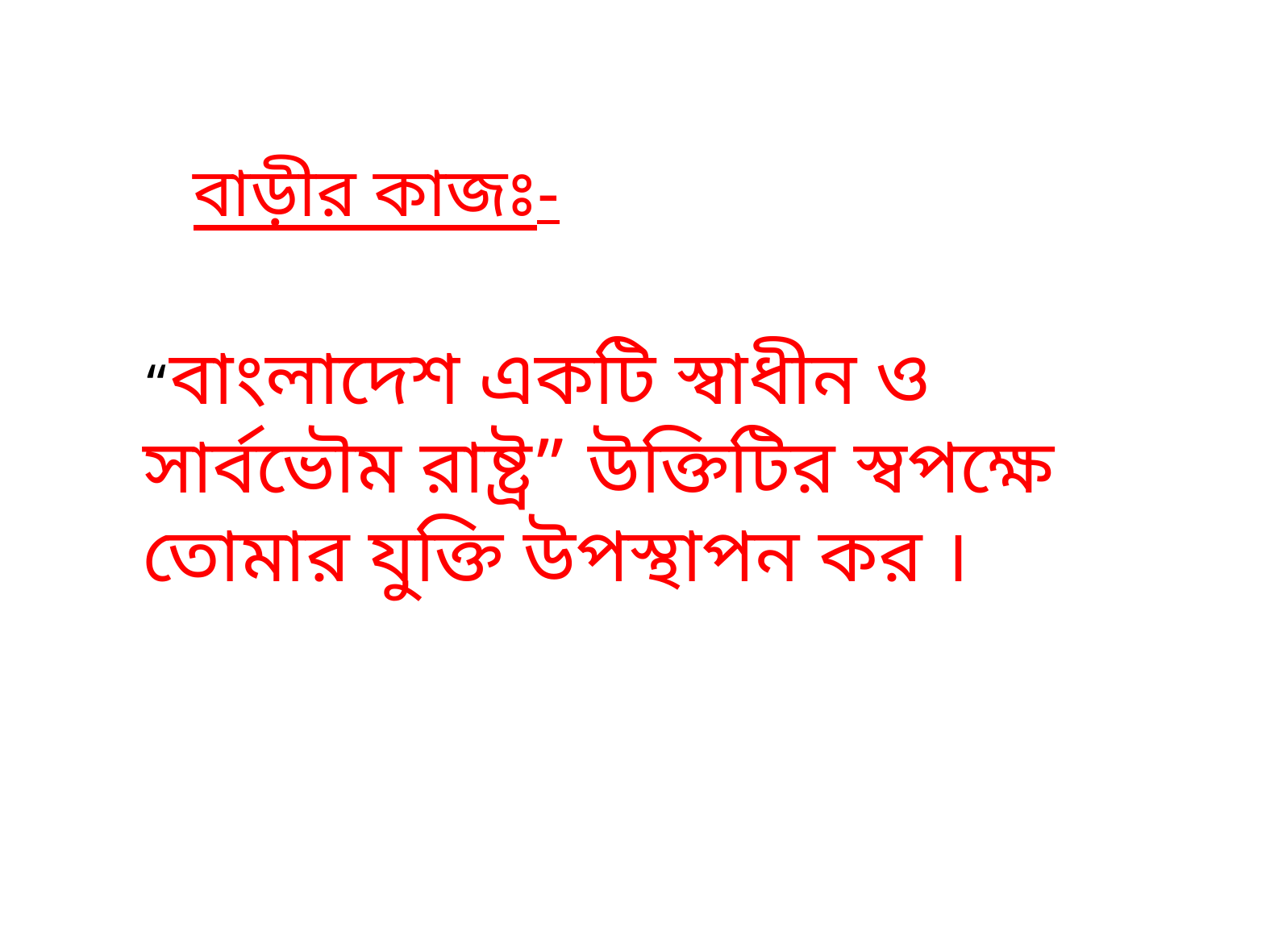

বাড়ীর কাজঃ-
“বাংলাদেশ একটি স্বাধীন ও সার্বভৌম রাষ্ট্র” উক্তিটির স্বপক্ষে তোমার যুক্তি উপস্থাপন কর ।